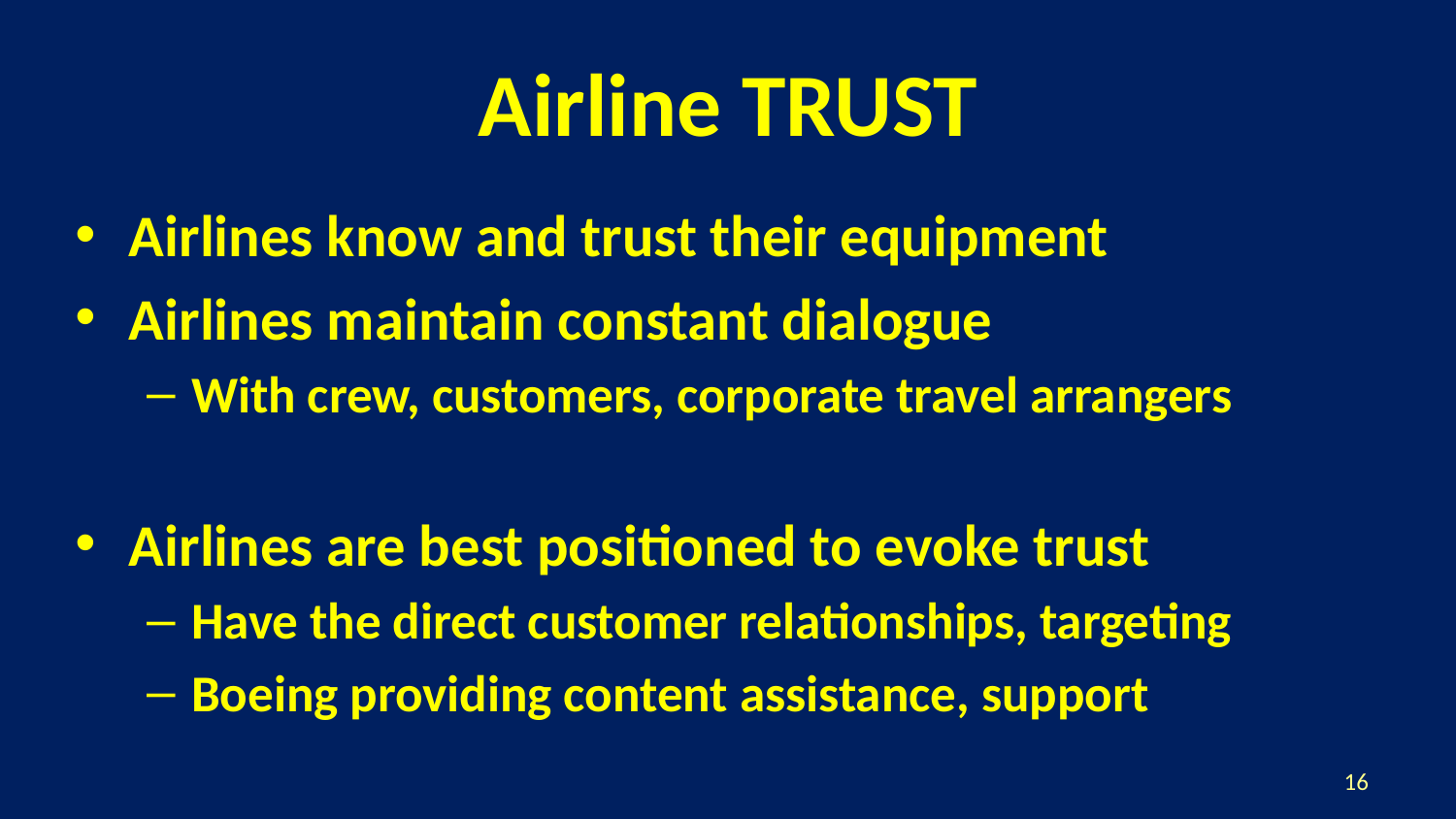

# Airline TRUST
Airlines know and trust their equipment
Airlines maintain constant dialogue
With crew, customers, corporate travel arrangers

Airlines are best positioned to evoke trust
Have the direct customer relationships, targeting
Boeing providing content assistance, support
16